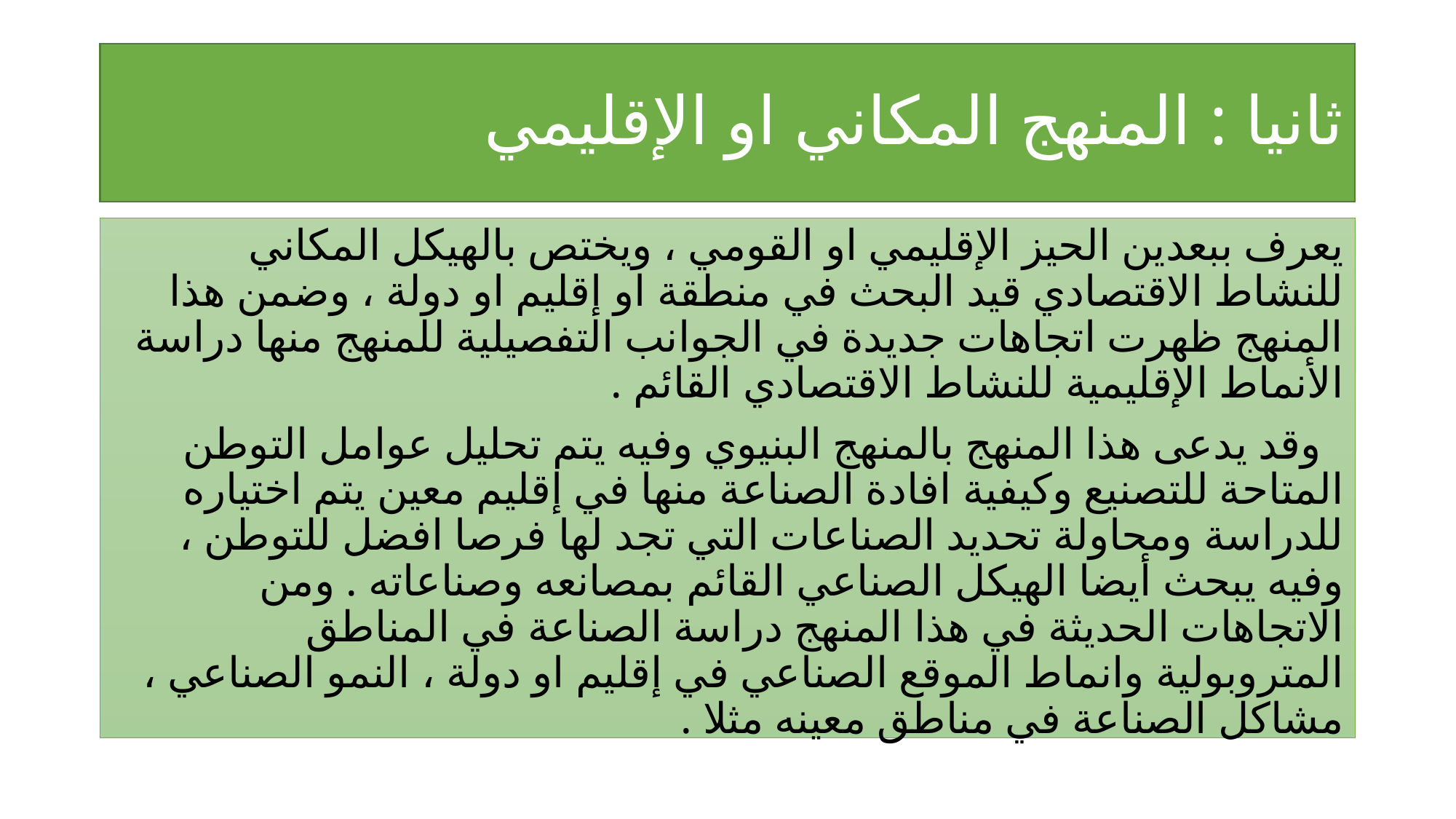

# ثانيا : المنهج المكاني او الإقليمي
يعرف ببعدين الحيز الإقليمي او القومي ، ويختص بالهيكل المكاني للنشاط الاقتصادي قيد البحث في منطقة او إقليم او دولة ، وضمن هذا المنهج ظهرت اتجاهات جديدة في الجوانب التفصيلية للمنهج منها دراسة الأنماط الإقليمية للنشاط الاقتصادي القائم .
  وقد يدعى هذا المنهج بالمنهج البنيوي وفيه يتم تحليل عوامل التوطن المتاحة للتصنيع وكيفية افادة الصناعة منها في إقليم معين يتم اختياره للدراسة ومحاولة تحديد الصناعات التي تجد لها فرصا افضل للتوطن ، وفيه يبحث أيضا الهيكل الصناعي القائم بمصانعه وصناعاته . ومن الاتجاهات الحديثة في هذا المنهج دراسة الصناعة في المناطق المتروبولية وانماط الموقع الصناعي في إقليم او دولة ، النمو الصناعي ، مشاكل الصناعة في مناطق معينه مثلا .